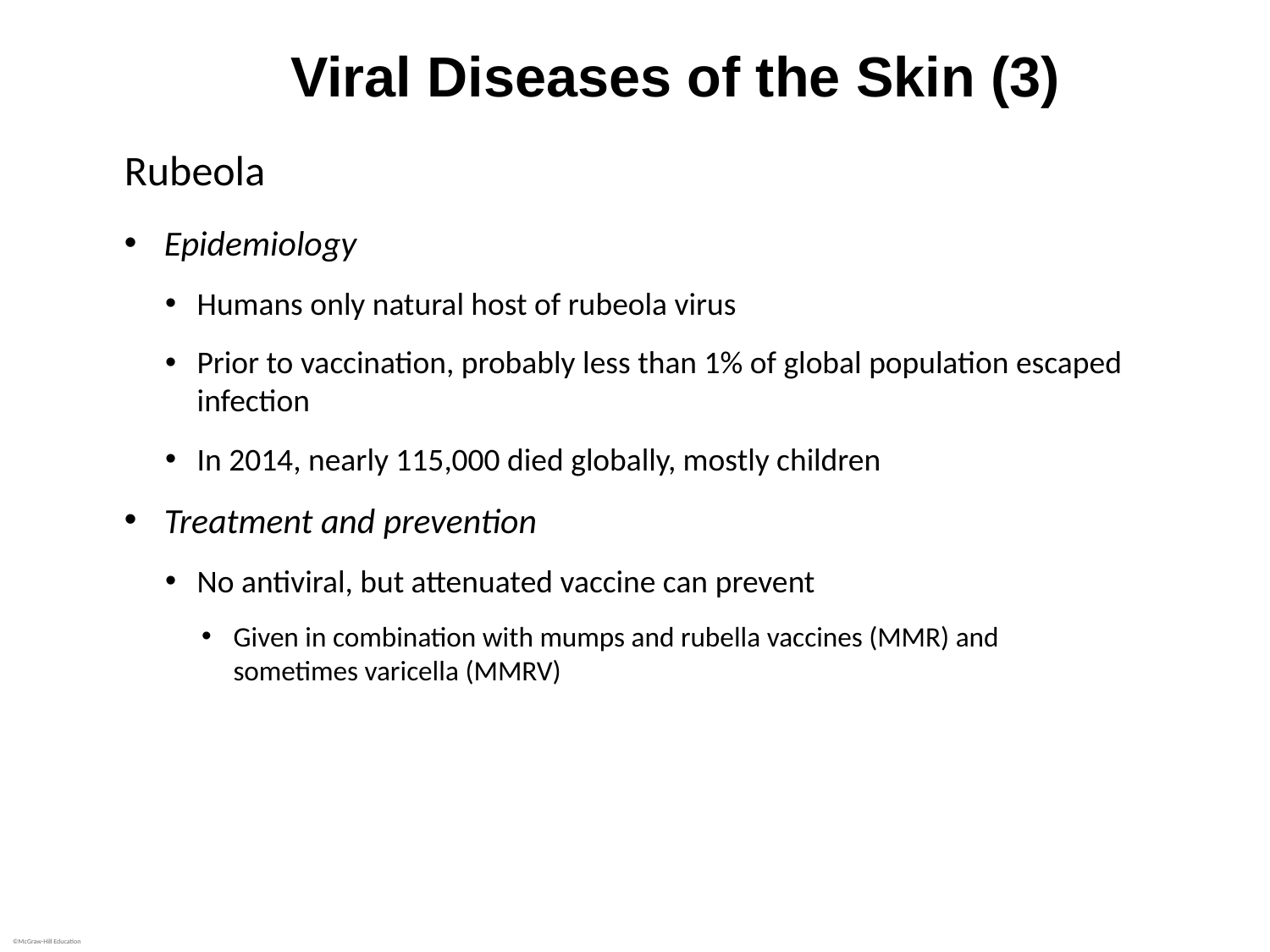

# Viral Diseases of the Skin (3)
Rubeola
Epidemiology
Humans only natural host of rubeola virus
Prior to vaccination, probably less than 1% of global population escaped infection
In 2014, nearly 115,000 died globally, mostly children
Treatment and prevention
No antiviral, but attenuated vaccine can prevent
Given in combination with mumps and rubella vaccines (MMR) and sometimes varicella (MMRV)